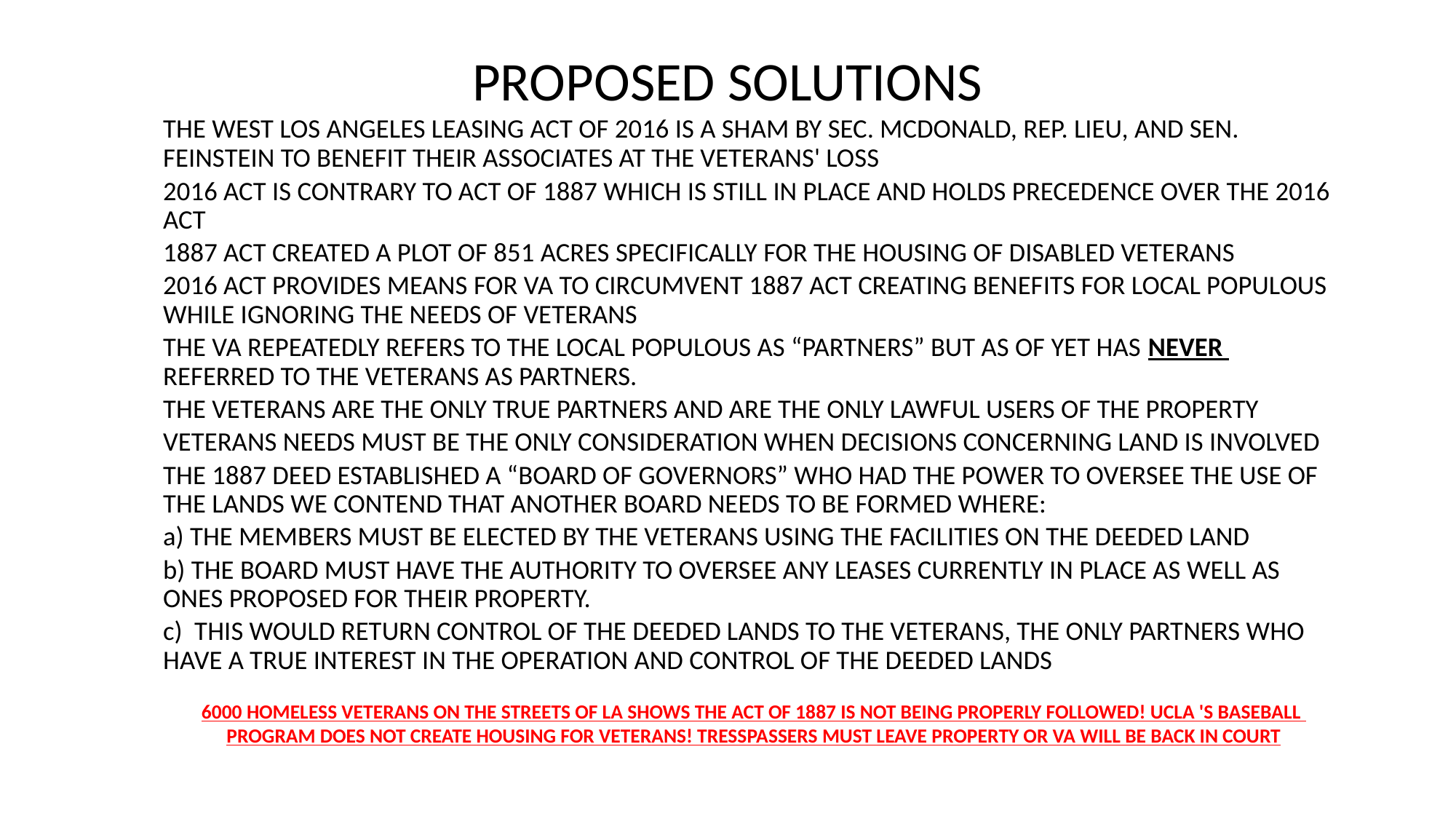

# PROPOSED SOLUTIONS

THE WEST LOS ANGELES LEASING ACT OF 2016 IS A SHAM BY SEC. MCDONALD, REP. LIEU, AND SEN. FEINSTEIN TO BENEFIT THEIR ASSOCIATES AT THE VETERANS' LOSS
2016 ACT IS CONTRARY TO ACT OF 1887 WHICH IS STILL IN PLACE AND HOLDS PRECEDENCE OVER THE 2016 ACT
	1887 ACT CREATED A PLOT OF 851 ACRES SPECIFICALLY FOR THE HOUSING OF DISABLED VETERANS
	2016 ACT PROVIDES MEANS FOR VA TO CIRCUMVENT 1887 ACT CREATING BENEFITS FOR LOCAL POPULOUS WHILE IGNORING THE NEEDS OF VETERANS
	THE VA REPEATEDLY REFERS TO THE LOCAL POPULOUS AS “PARTNERS” BUT AS OF YET HAS NEVER  REFERRED TO THE VETERANS AS PARTNERS.
		THE VETERANS ARE THE ONLY TRUE PARTNERS AND ARE THE ONLY LAWFUL USERS OF THE PROPERTY
VETERANS NEEDS MUST BE THE ONLY CONSIDERATION WHEN DECISIONS CONCERNING LAND IS INVOLVED
THE 1887 DEED ESTABLISHED A “BOARD OF GOVERNORS” WHO HAD THE POWER TO OVERSEE THE USE OF THE LANDS WE CONTEND THAT ANOTHER BOARD NEEDS TO BE FORMED WHERE:
		a) THE MEMBERS MUST BE ELECTED BY THE VETERANS USING THE FACILITIES ON THE DEEDED LAND
		b) THE BOARD MUST HAVE THE AUTHORITY TO OVERSEE ANY LEASES CURRENTLY IN PLACE AS WELL AS ONES PROPOSED FOR THEIR PROPERTY.
		c)  THIS WOULD RETURN CONTROL OF THE DEEDED LANDS TO THE VETERANS, THE ONLY PARTNERS WHO HAVE A TRUE INTEREST IN THE OPERATION AND CONTROL OF THE DEEDED LANDS

6000 HOMELESS VETERANS ON THE STREETS OF LA SHOWS THE ACT OF 1887 IS NOT BEING PROPERLY FOLLOWED! UCLA 'S BASEBALL
PROGRAM DOES NOT CREATE HOUSING FOR VETERANS! TRESSPASSERS MUST LEAVE PROPERTY OR VA WILL BE BACK IN COURT